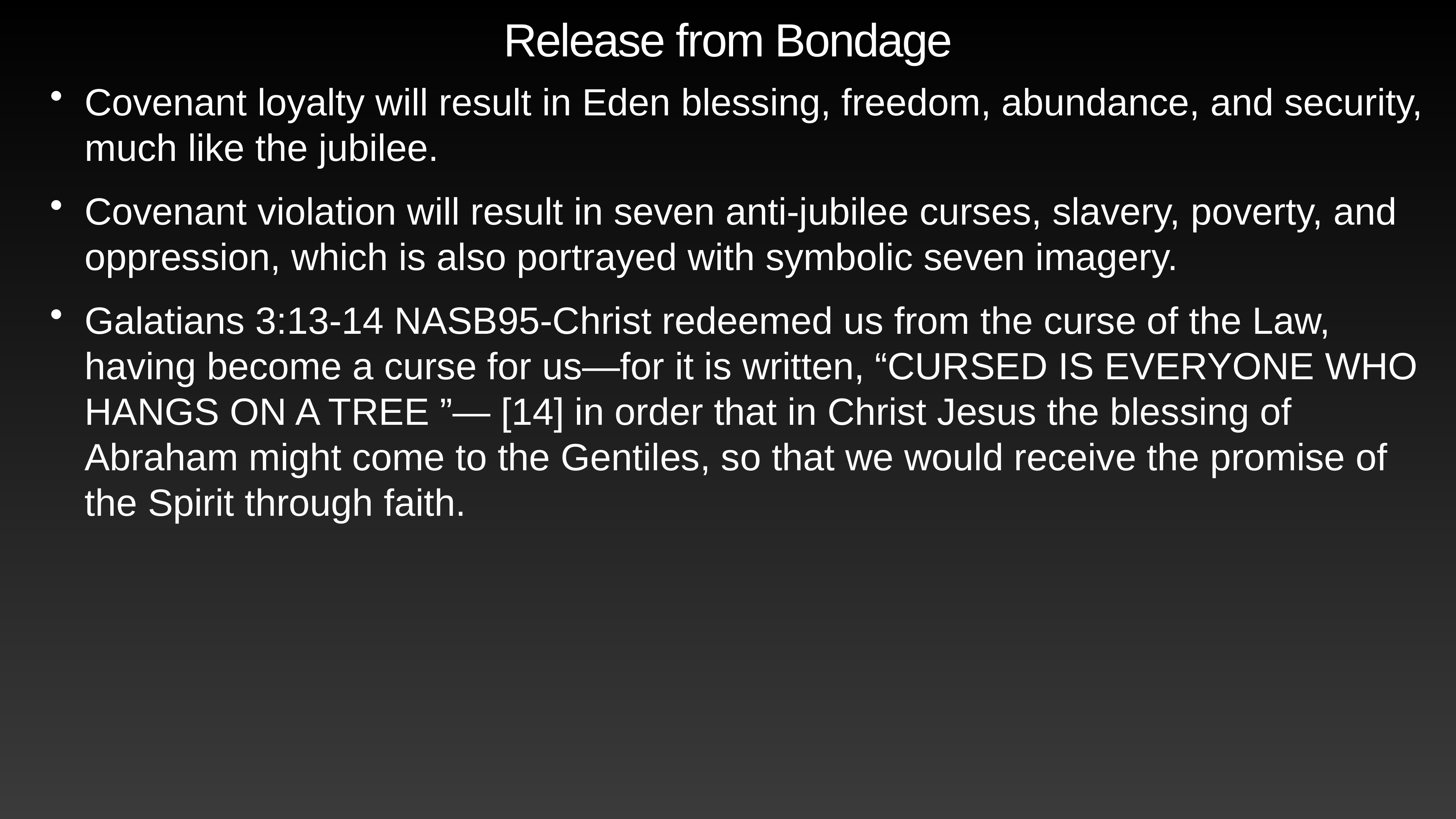

# Release from Bondage
Covenant loyalty will result in Eden blessing, freedom, abundance, and security, much like the jubilee.
Covenant violation will result in seven anti-jubilee curses, slavery, poverty, and oppression, which is also portrayed with symbolic seven imagery.
Galatians 3:13-14 NASB95-Christ redeemed us from the curse of the Law, having become a curse for us—for it is written, “CURSED IS EVERYONE WHO HANGS ON A TREE ”— [14] in order that in Christ Jesus the blessing of Abraham might come to the Gentiles, so that we would receive the promise of the Spirit through faith.